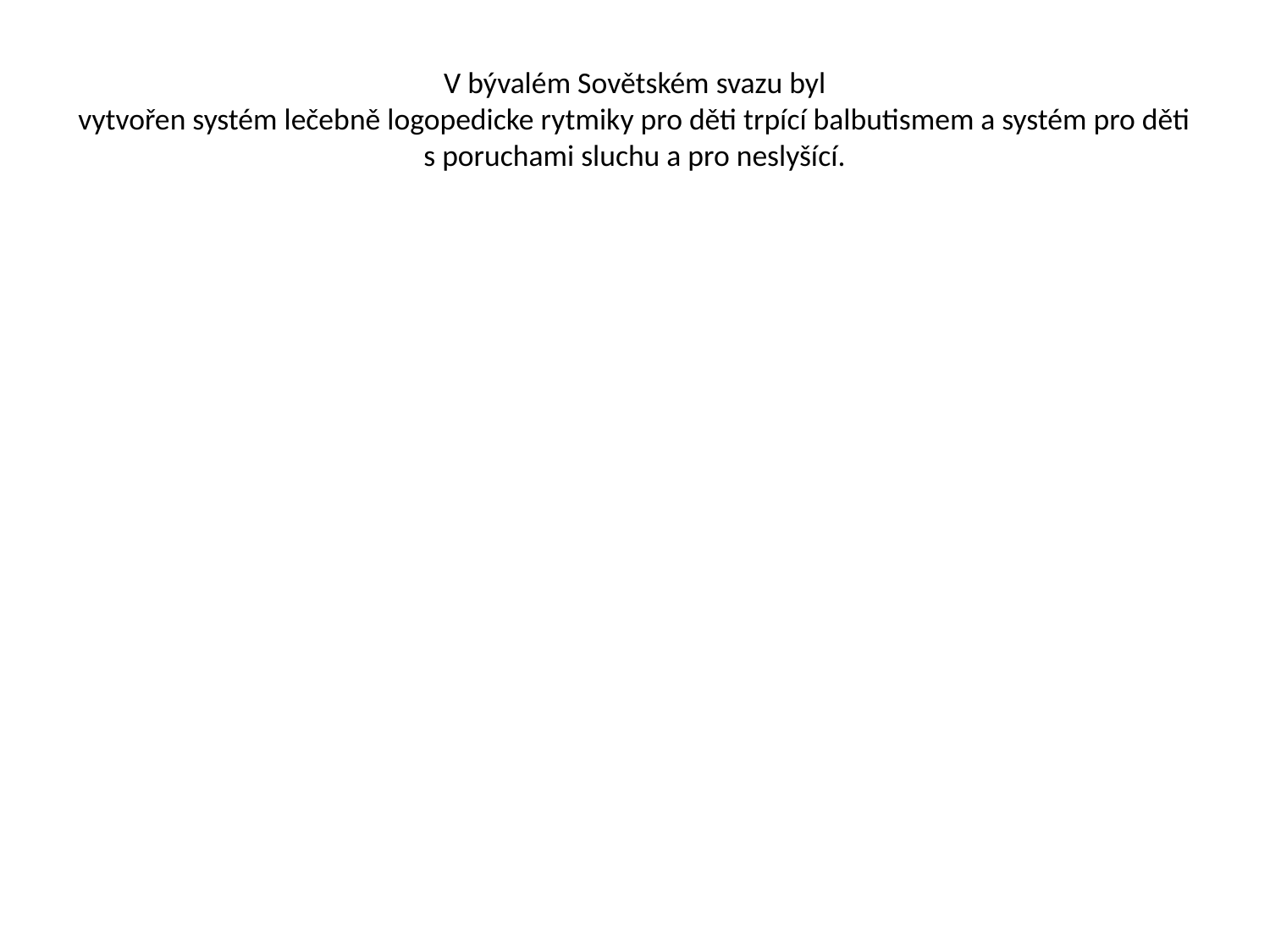

# V bývalém Sovětském svazu byl vytvořen systém lečebně logopedicke rytmiky pro děti trpící balbutismem a systém pro děti s poruchami sluchu a pro neslyšící.